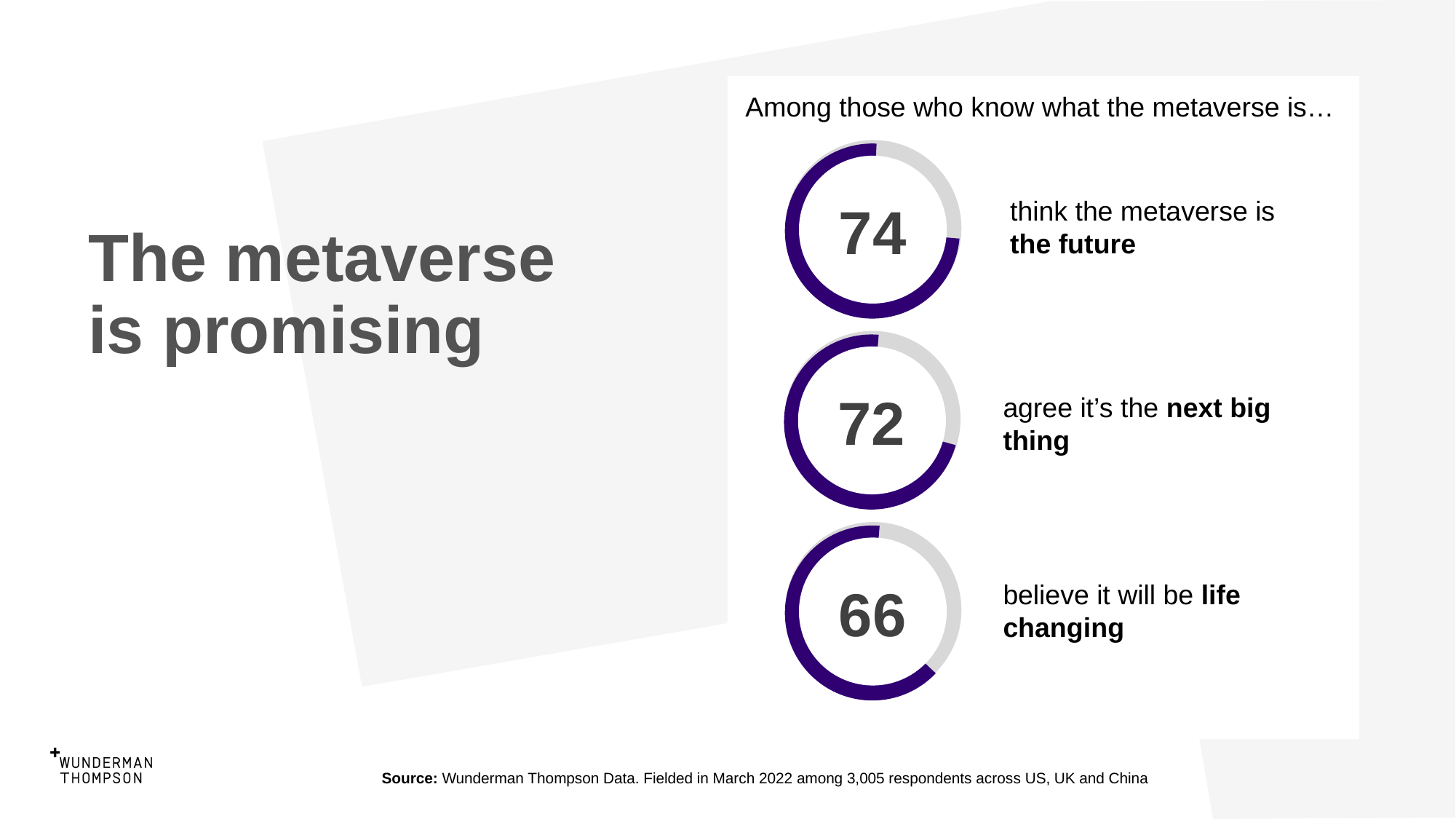

Among those who know what the metaverse is…

aa

74
think the metaverse is the future
The metaverse is promising

72
agree it’s the next big thing

66
believe it will be life changing
Source: Wunderman Thompson Data. Fielded in March 2022 among 3,005 respondents across US, UK and China